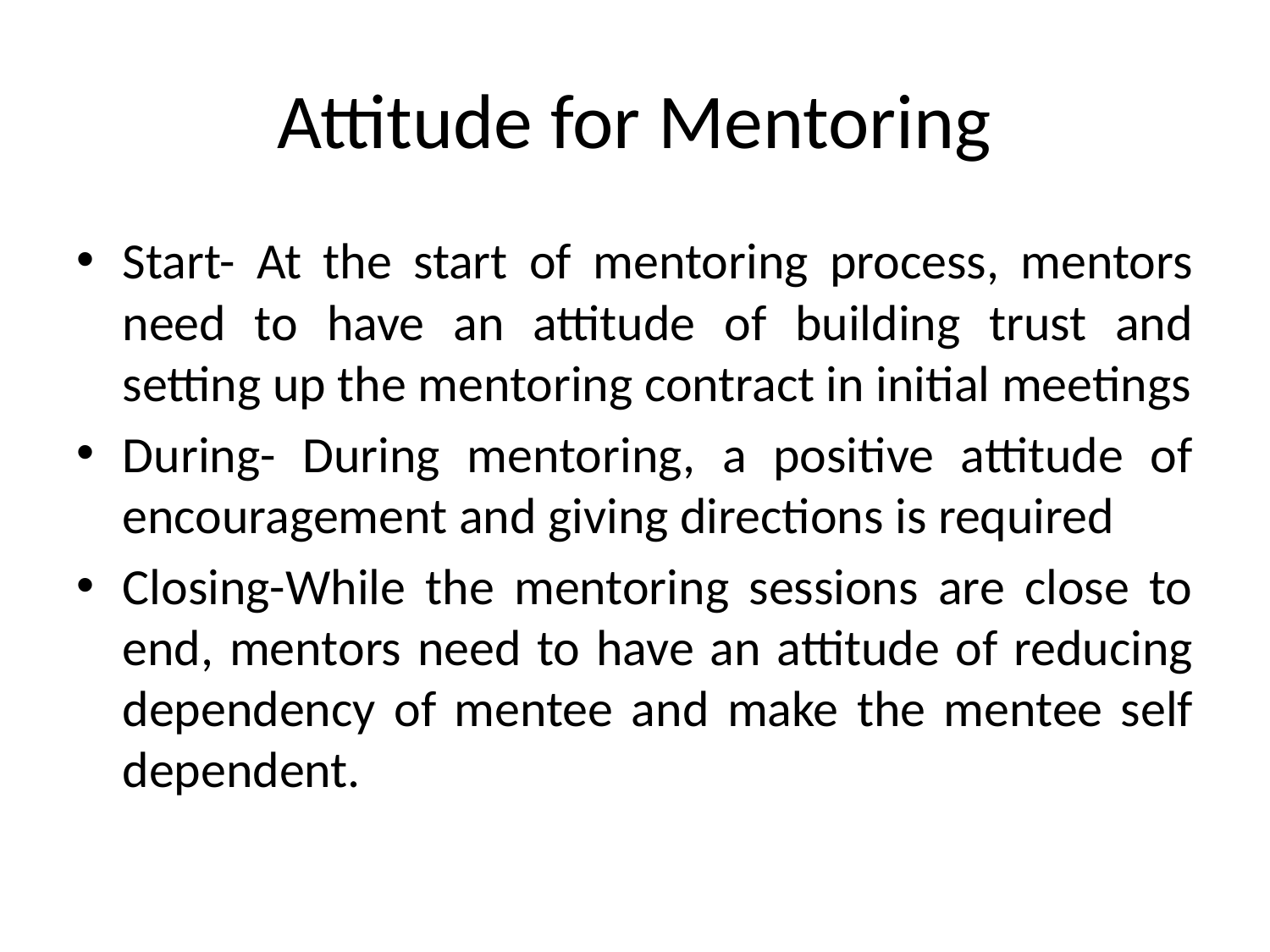

# Attitude for Mentoring
Start- At the start of mentoring process, mentors need to have an attitude of building trust and setting up the mentoring contract in initial meetings
During- During mentoring, a positive attitude of encouragement and giving directions is required
Closing-While the mentoring sessions are close to end, mentors need to have an attitude of reducing dependency of mentee and make the mentee self dependent.